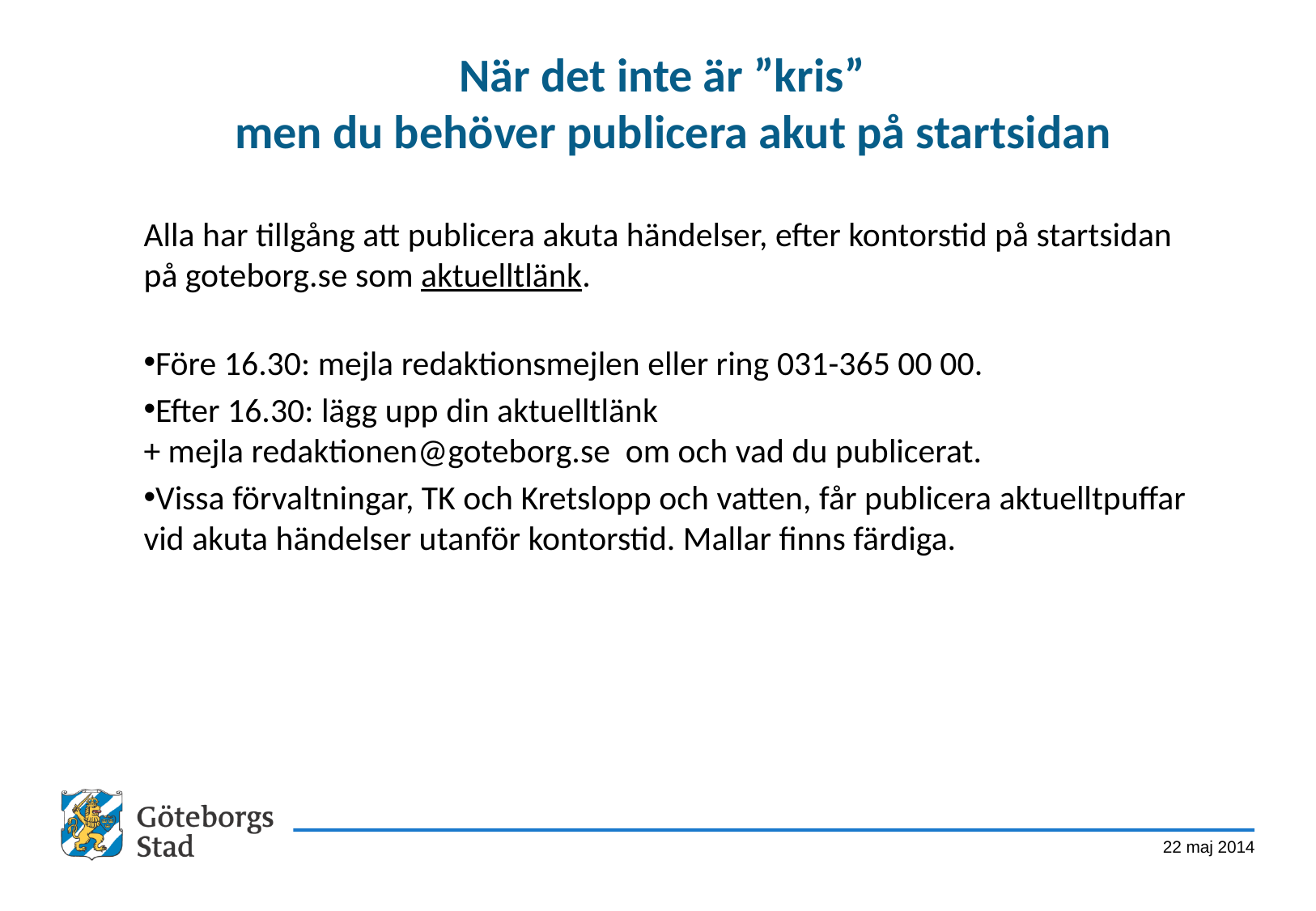

# När det inte är ”kris” men du behöver publicera akut på startsidan
Alla har tillgång att publicera akuta händelser, efter kontorstid på startsidan på goteborg.se som aktuelltlänk.
Före 16.30: mejla redaktionsmejlen eller ring 031-365 00 00.
Efter 16.30: lägg upp din aktuelltlänk
+ mejla redaktionen@goteborg.se  om och vad du publicerat.
Vissa förvaltningar, TK och Kretslopp och vatten, får publicera aktuelltpuffar vid akuta händelser utanför kontorstid. Mallar finns färdiga.

22 maj 2014